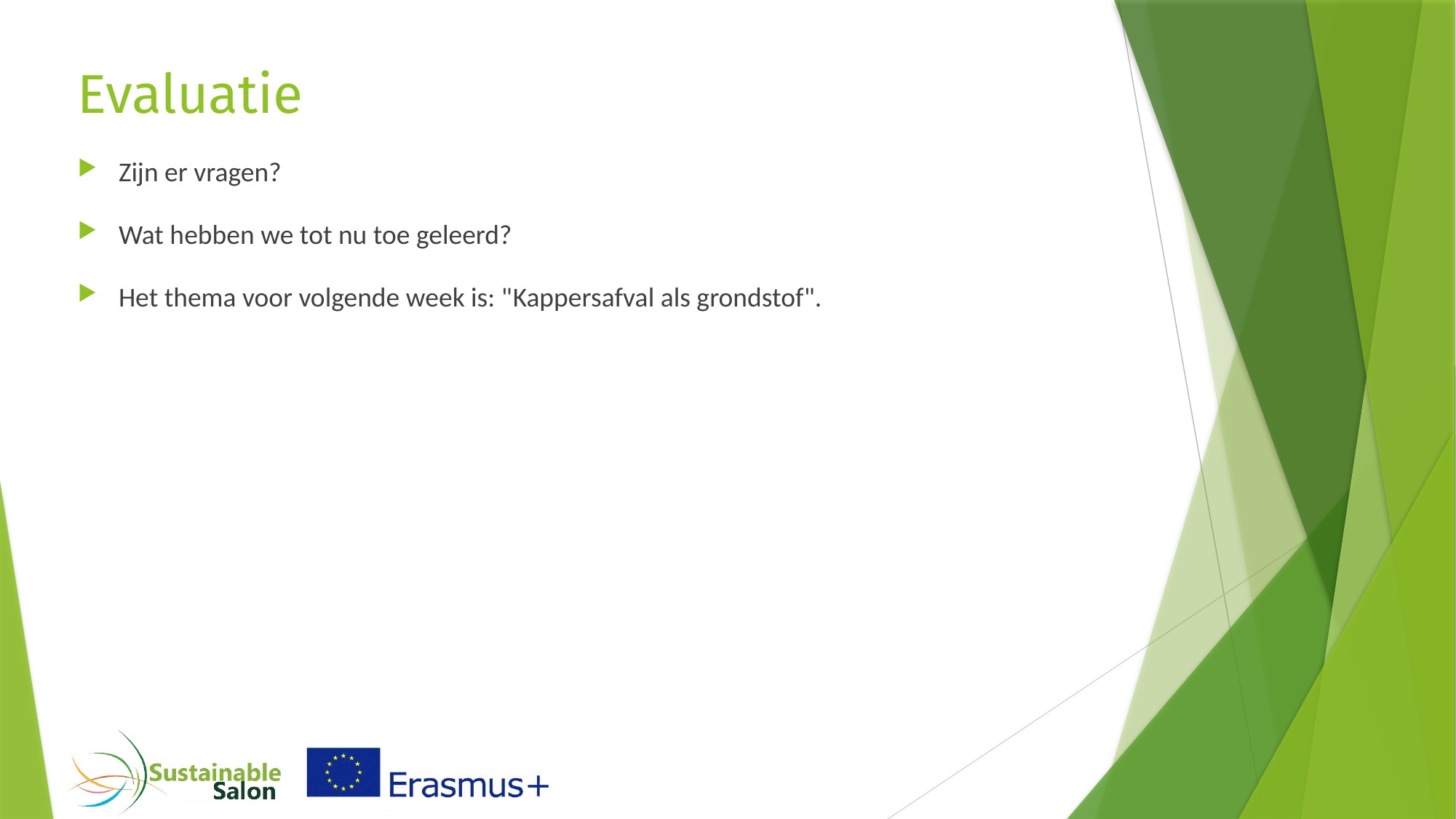

# Evaluatie
Zijn er vragen?
Wat hebben we tot nu toe geleerd?
Het thema voor volgende week is: "Kappersafval als grondstof".